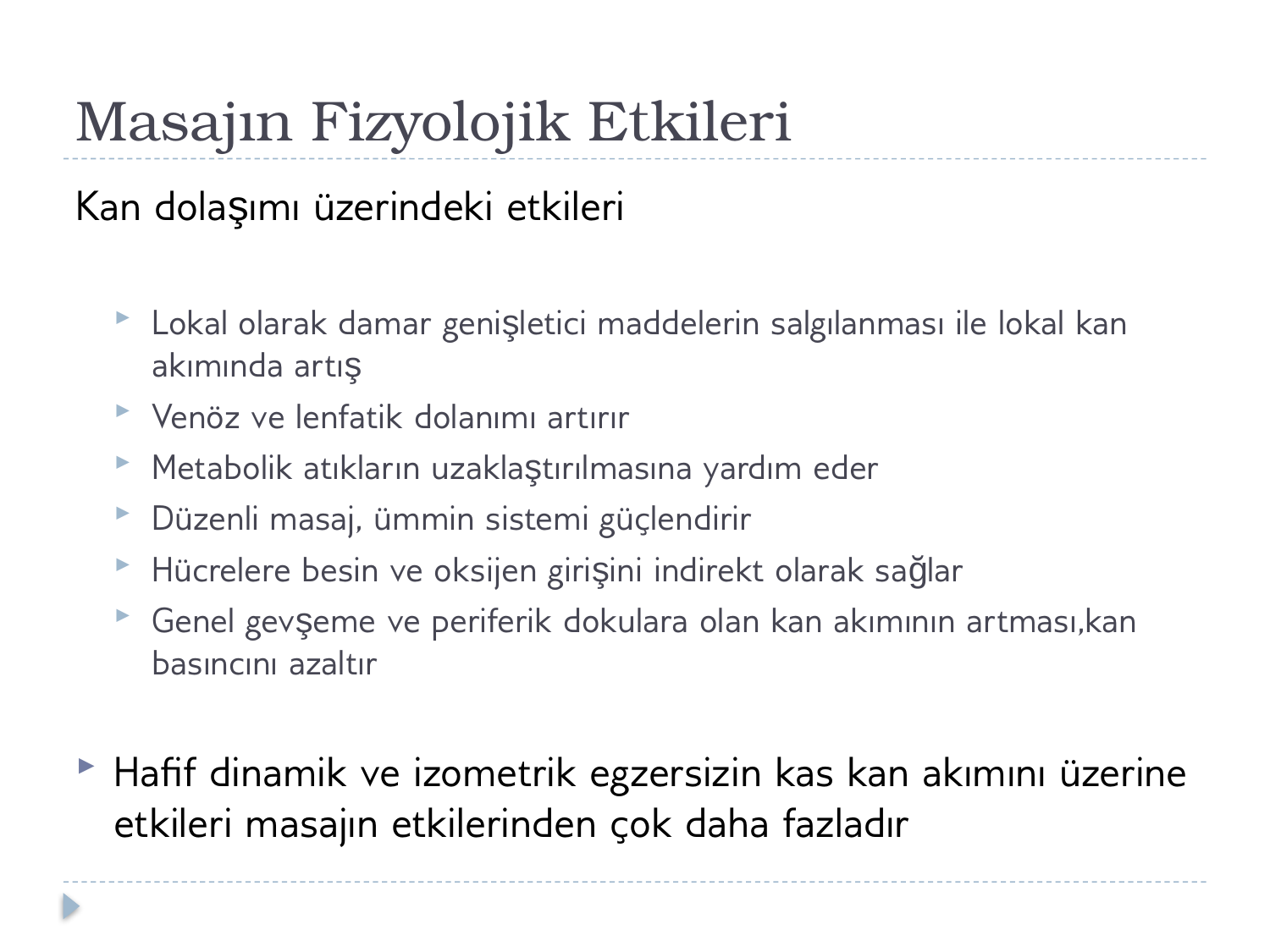

# Masajın Fizyolojik Etkileri
Kan dolaşımı üzerindeki etkileri

Lokal olarak damar genişletici maddelerin salgılanması ile lokal kan akımında artış
Venöz ve lenfatik dolanımı artırır
Metabolik atıkların uzaklaştırılmasına yardım eder
Düzenli masaj, ümmin sistemi güçlendirir
Hücrelere besin ve oksijen girişini indirekt olarak sağlar
Genel gevşeme ve periferik dokulara olan kan akımının artması,kan basıncını azaltır

Hafif dinamik ve izometrik egzersizin kas kan akımını üzerine etkileri masajın etkilerinden çok daha fazladır